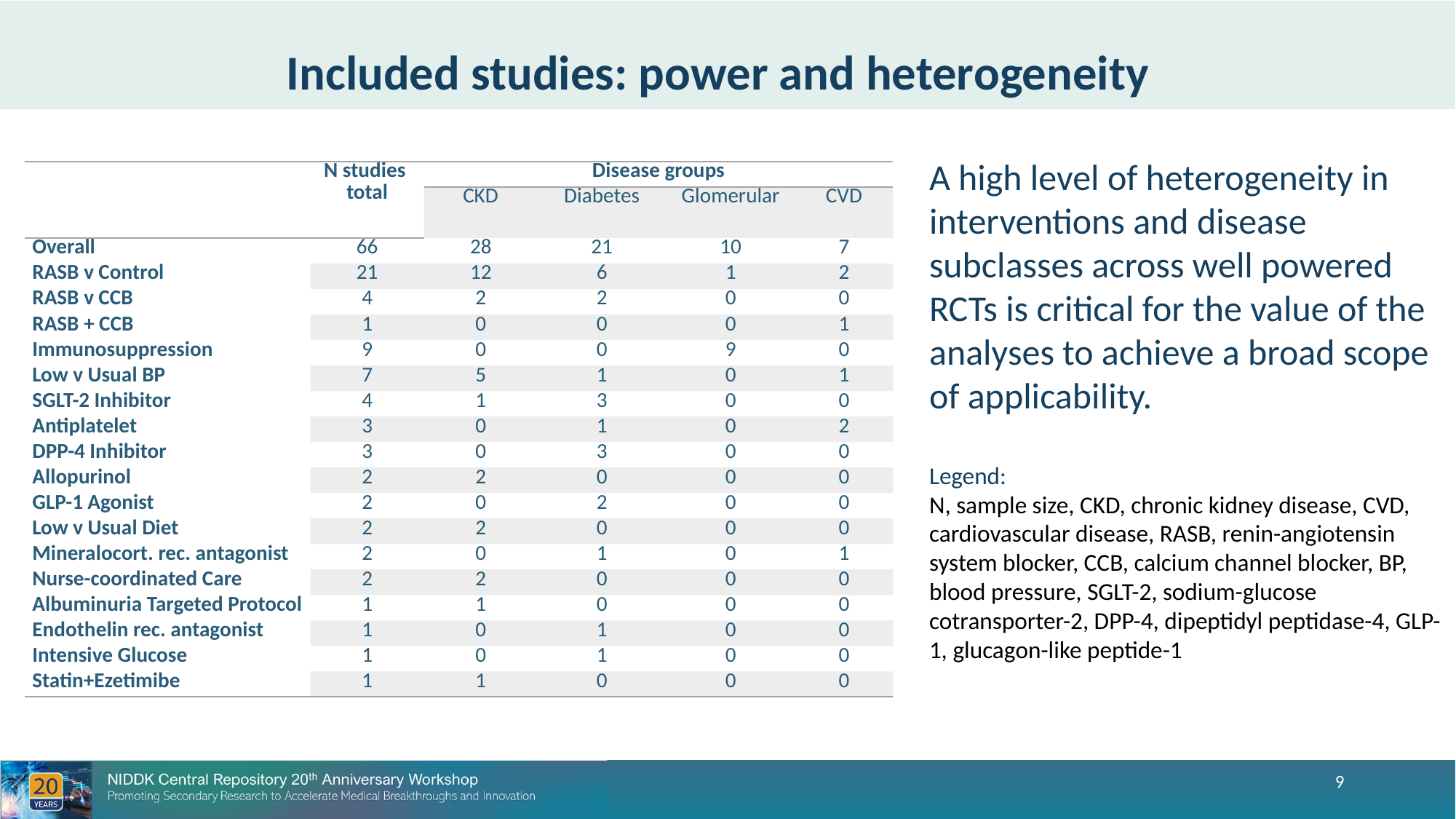

Included studies: power and heterogeneity
A high level of heterogeneity in interventions and disease subclasses across well powered RCTs is critical for the value of the analyses to achieve a broad scope of applicability.

Legend:
N, sample size, CKD, chronic kidney disease, CVD, cardiovascular disease, RASB, renin-angiotensin system blocker, CCB, calcium channel blocker, BP, blood pressure, SGLT-2, sodium-glucose cotransporter-2, DPP-4, dipeptidyl peptidase-4, GLP-1, glucagon-like peptide-1
|  | N studies total | Disease groups |  |  |  |
| --- | --- | --- | --- | --- | --- |
|  |  | CKD | Diabetes | Glomerular | CVD |
| Overall | 66 | 28 | 21 | 10 | 7 |
| RASB v Control | 21 | 12 | 6 | 1 | 2 |
| RASB v CCB | 4 | 2 | 2 | 0 | 0 |
| RASB + CCB | 1 | 0 | 0 | 0 | 1 |
| Immunosuppression | 9 | 0 | 0 | 9 | 0 |
| Low v Usual BP | 7 | 5 | 1 | 0 | 1 |
| SGLT-2 Inhibitor | 4 | 1 | 3 | 0 | 0 |
| Antiplatelet | 3 | 0 | 1 | 0 | 2 |
| DPP-4 Inhibitor | 3 | 0 | 3 | 0 | 0 |
| Allopurinol | 2 | 2 | 0 | 0 | 0 |
| GLP-1 Agonist | 2 | 0 | 2 | 0 | 0 |
| Low v Usual Diet | 2 | 2 | 0 | 0 | 0 |
| Mineralocort. rec. antagonist | 2 | 0 | 1 | 0 | 1 |
| Nurse-coordinated Care | 2 | 2 | 0 | 0 | 0 |
| Albuminuria Targeted Protocol | 1 | 1 | 0 | 0 | 0 |
| Endothelin rec. antagonist | 1 | 0 | 1 | 0 | 0 |
| Intensive Glucose | 1 | 0 | 1 | 0 | 0 |
| Statin+Ezetimibe | 1 | 1 | 0 | 0 | 0 |
9